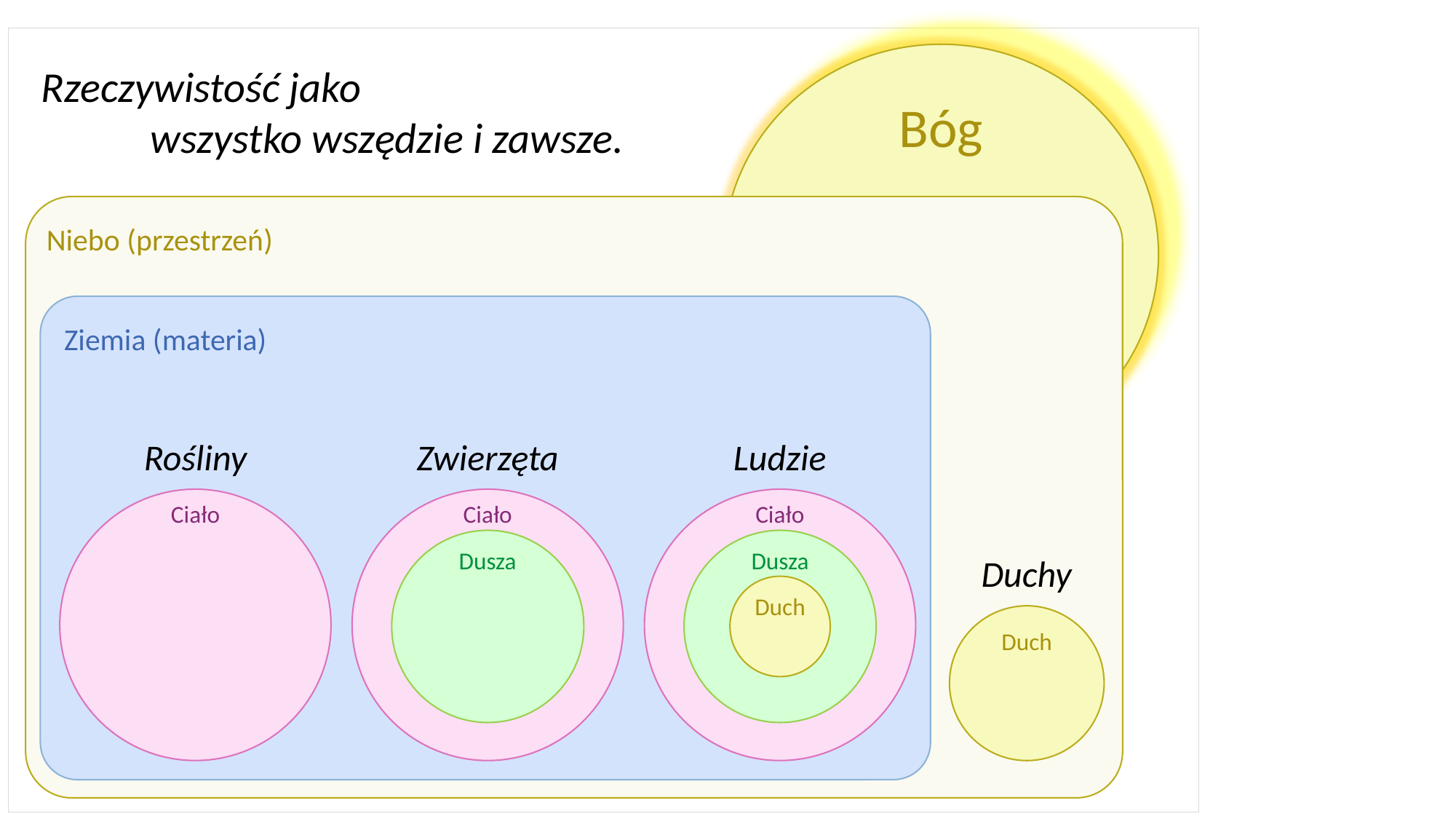

Rzeczywistość jako
	wszystko wszędzie i zawsze.
Bóg

Niebo (przestrzeń)

Ziemia (materia)
Ludzie
Rośliny
Zwierzęta

Ciało

Dusza

Duch

Ciało

Dusza

Ciało
Duchy

Duch